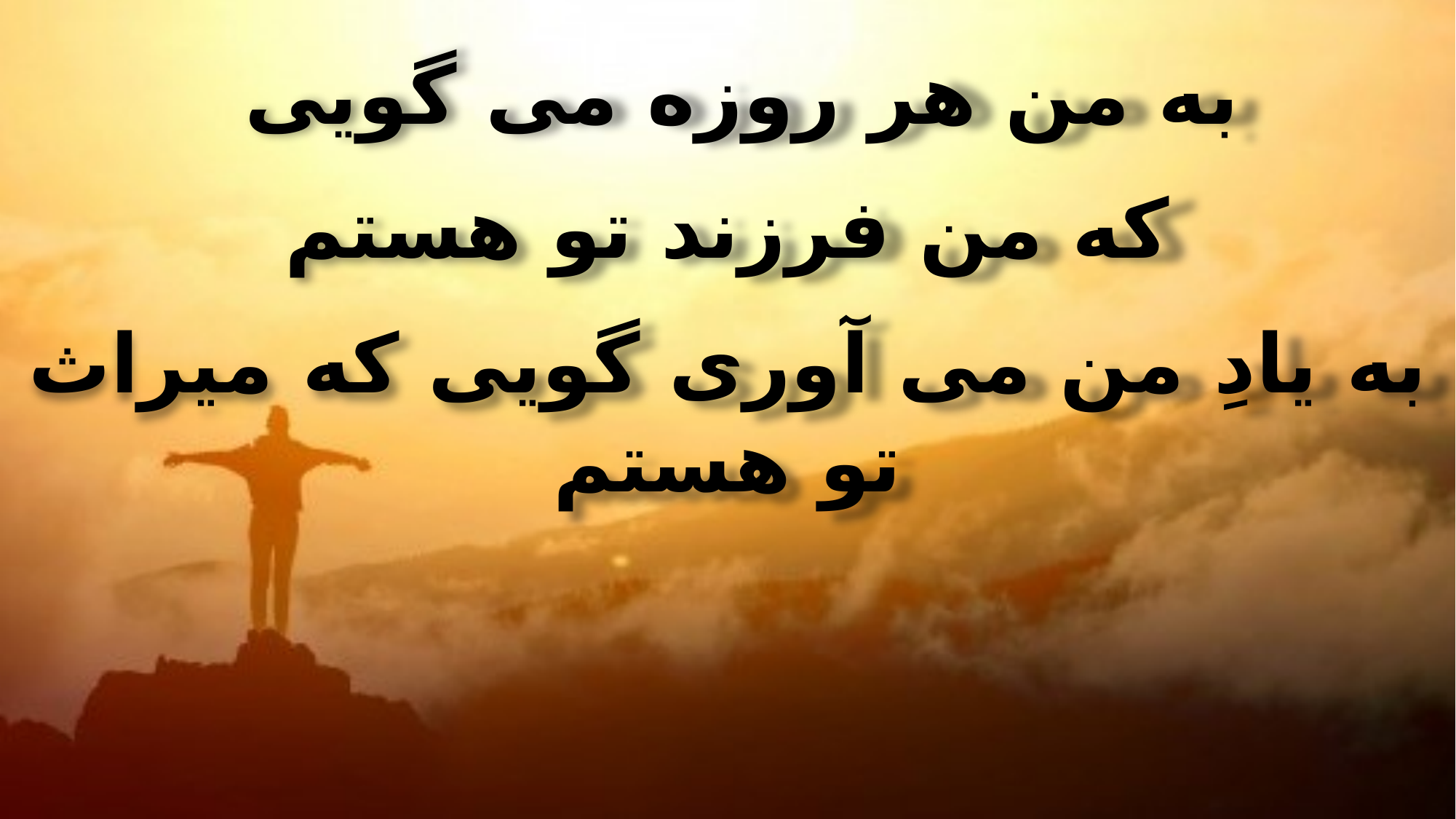

به من هر روزه می گویی

که من فرزند تو هستم

به یادِ من می آوری گویی که میراث تو هستم